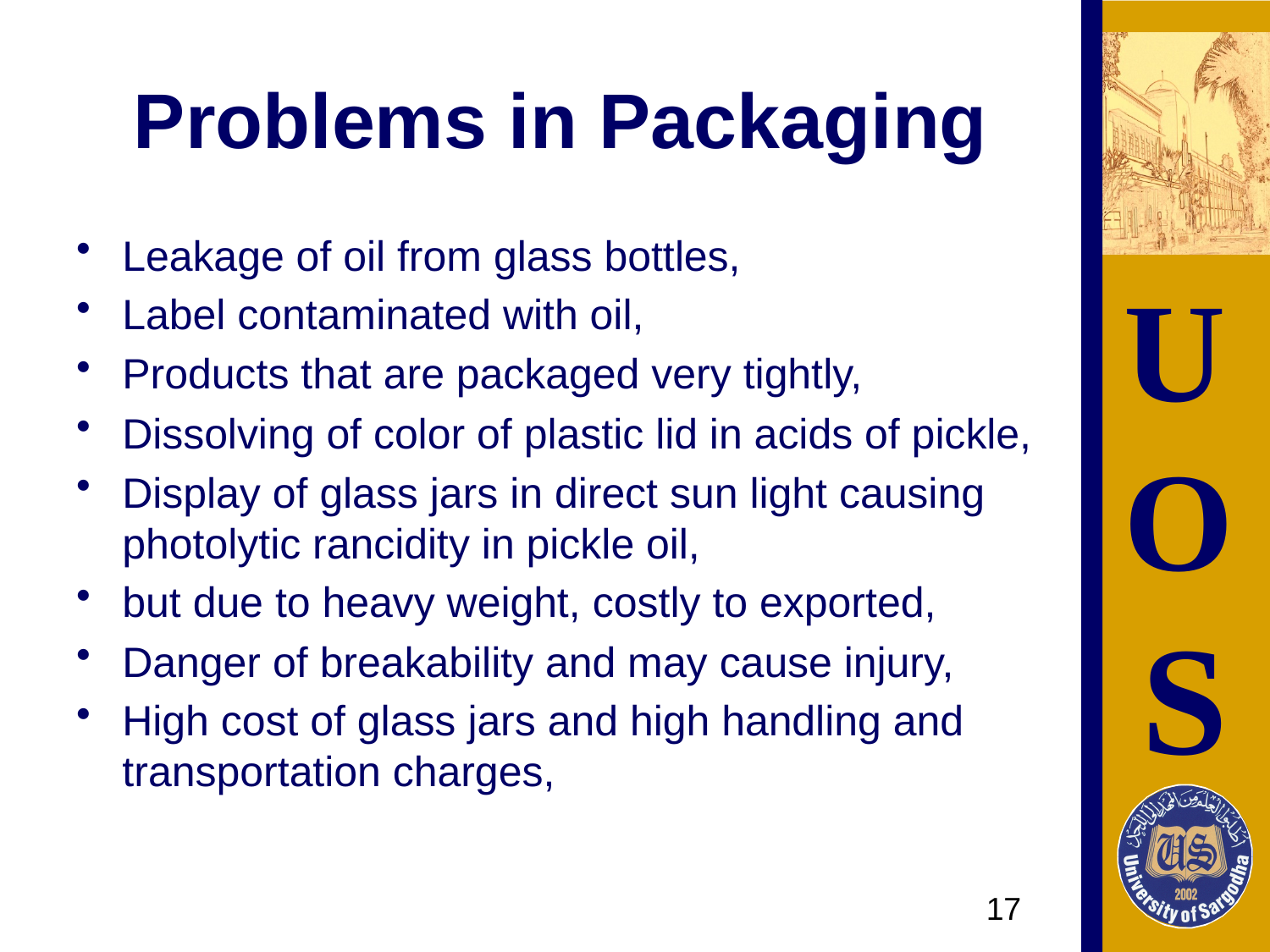

# Problems in Packaging
Leakage of oil from glass bottles,
Label contaminated with oil,
Products that are packaged very tightly,
Dissolving of color of plastic lid in acids of pickle,
Display of glass jars in direct sun light causing photolytic rancidity in pickle oil,
but due to heavy weight, costly to exported,
Danger of breakability and may cause injury,
High cost of glass jars and high handling and transportation charges,
17